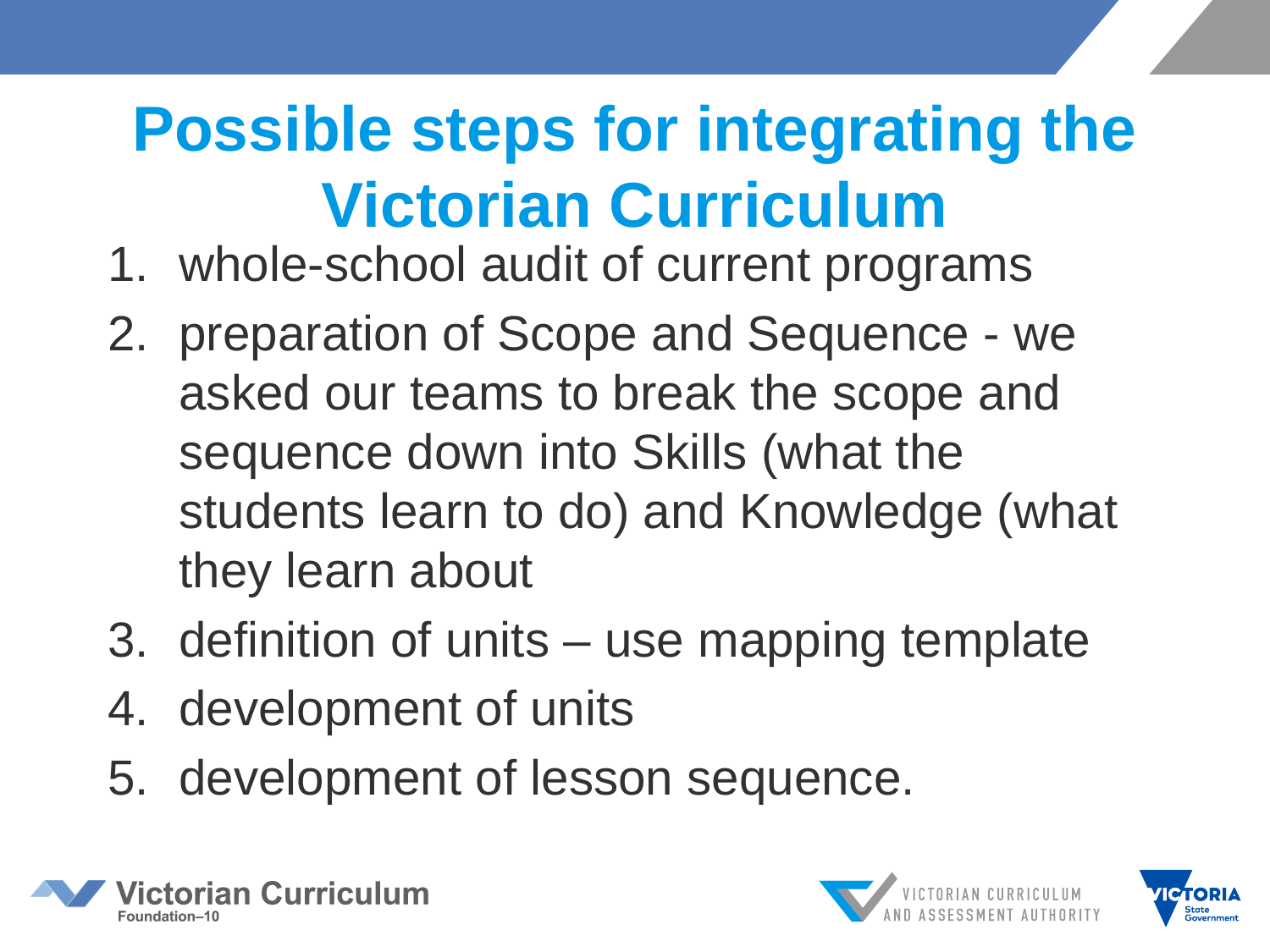

# Possible steps for integrating the Victorian Curriculum
whole-school audit of current programs
preparation of Scope and Sequence - we asked our teams to break the scope and sequence down into Skills (what the students learn to do) and Knowledge (what they learn about
definition of units – use mapping template
development of units
development of lesson sequence.